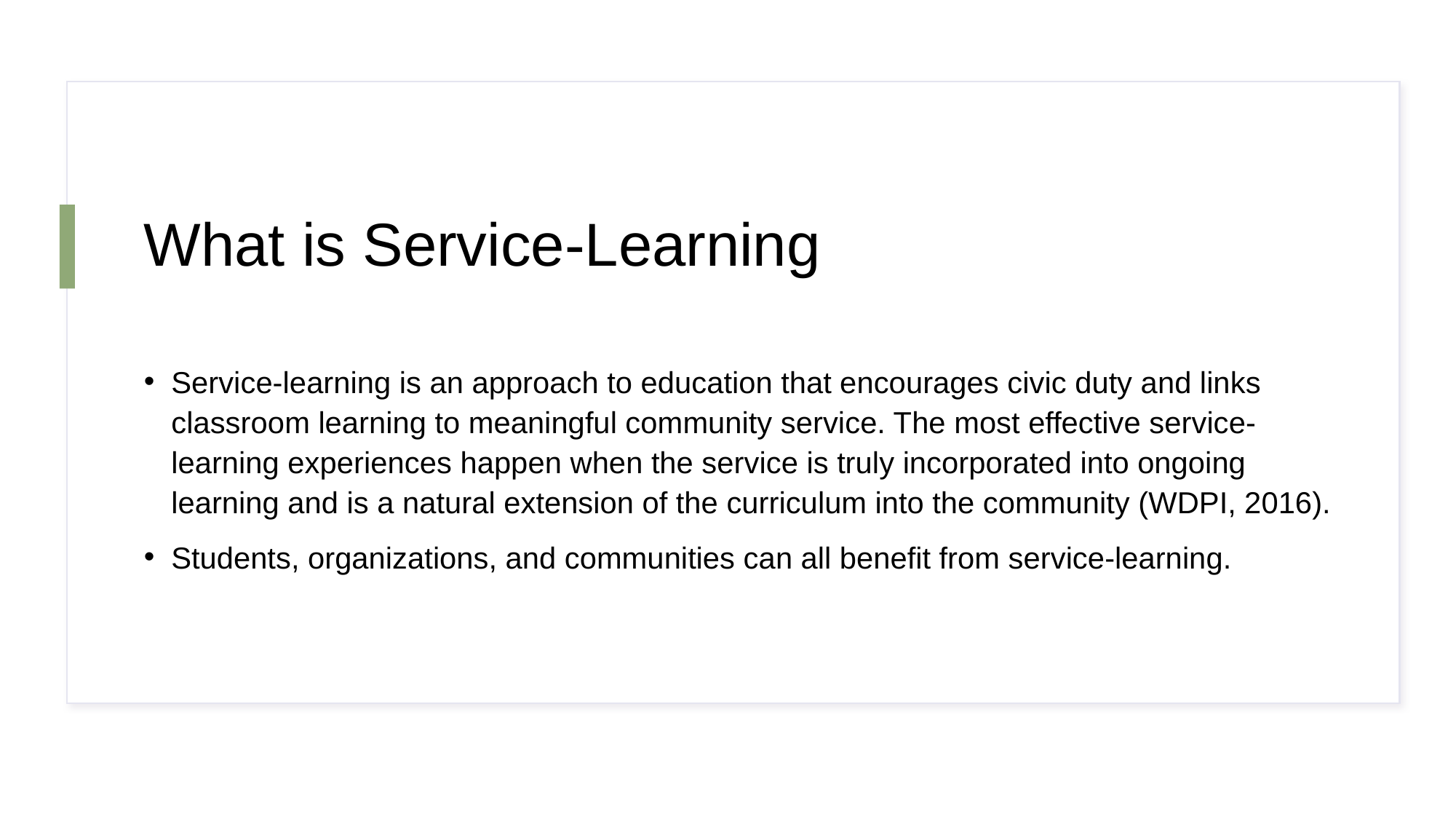

# What is Service-Learning

Service-learning is an approach to education that encourages civic duty and links classroom learning to meaningful community service. The most effective service-learning experiences happen when the service is truly incorporated into ongoing learning and is a natural extension of the curriculum into the community (WDPI, 2016).
Students, organizations, and communities can all benefit from service-learning.